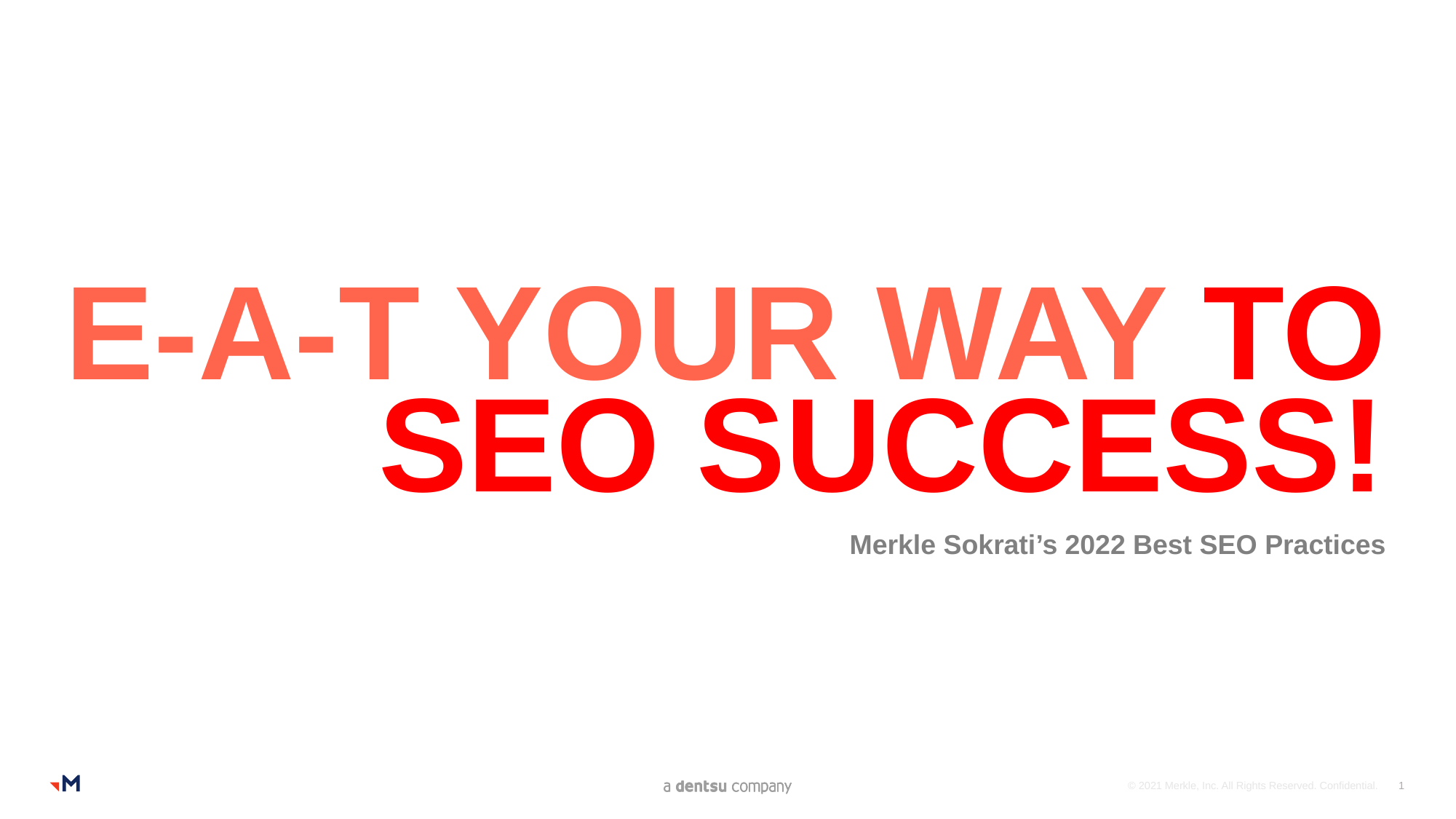

# E-A-T YOUR WAY TO SEO SUCCESS!
Merkle Sokrati’s 2022 Best SEO Practices